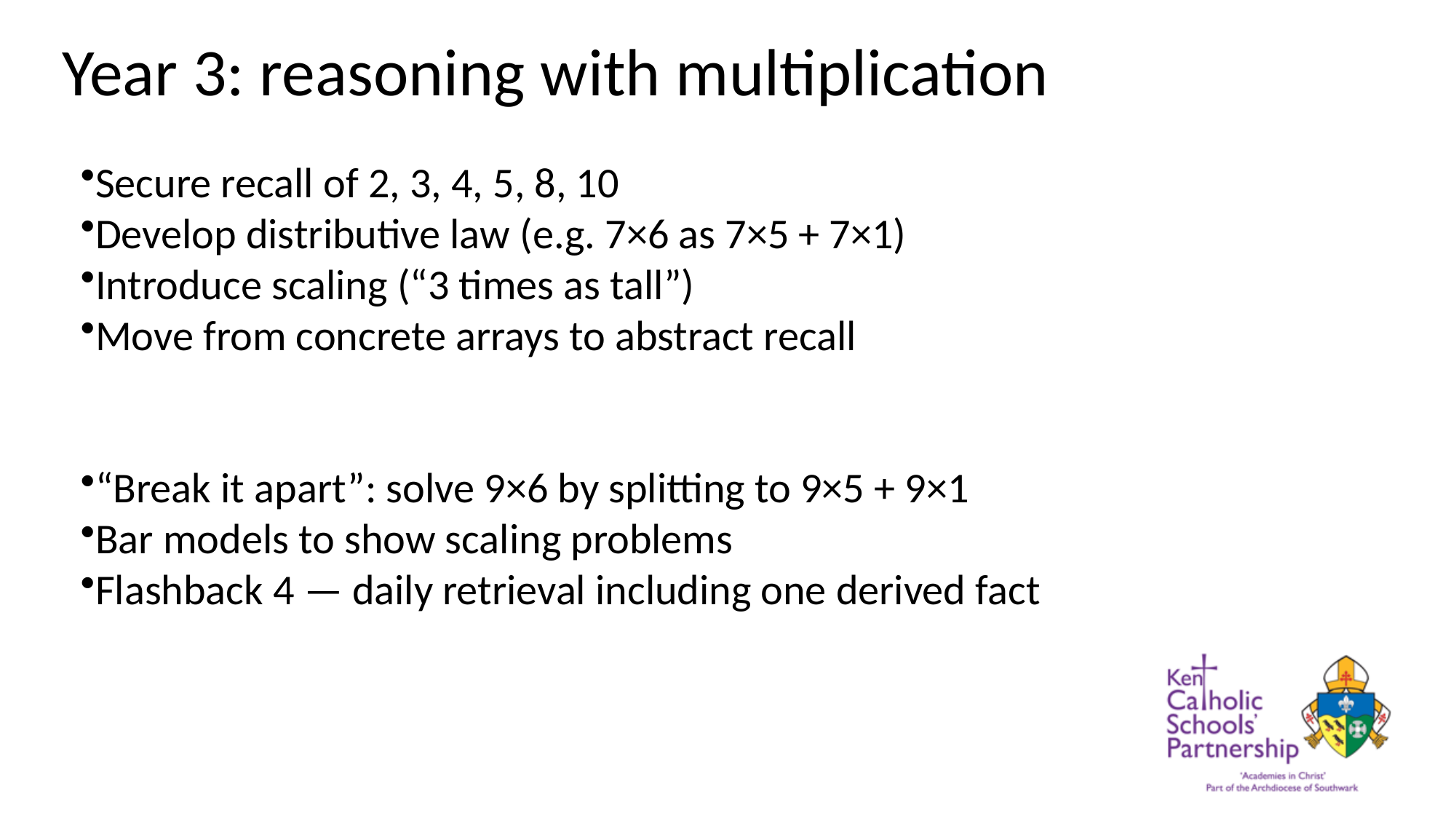

# Year 3: reasoning with multiplication
Secure recall of 2, 3, 4, 5, 8, 10
Develop distributive law (e.g. 7×6 as 7×5 + 7×1)
Introduce scaling (“3 times as tall”)
Move from concrete arrays to abstract recall

“Break it apart”: solve 9×6 by splitting to 9×5 + 9×1
Bar models to show scaling problems
Flashback 4 — daily retrieval including one derived fact